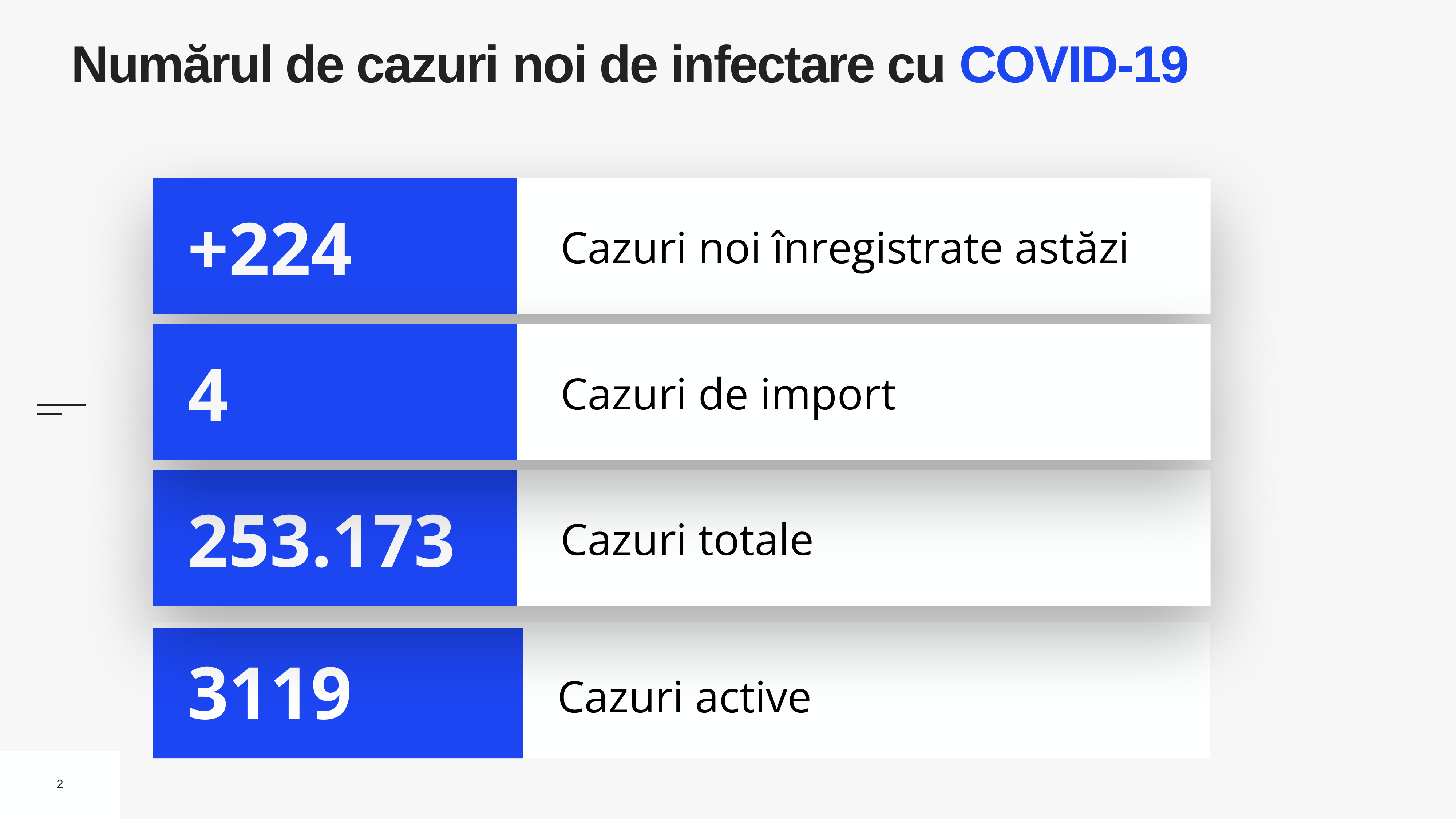

# Numărul de cazuri noi de infectare cu COVID-19

Cazuri noi înregistrate astăzi

+224

Cazuri de import

4

Cazuri totale

253.173

Cazuri active

3119
2